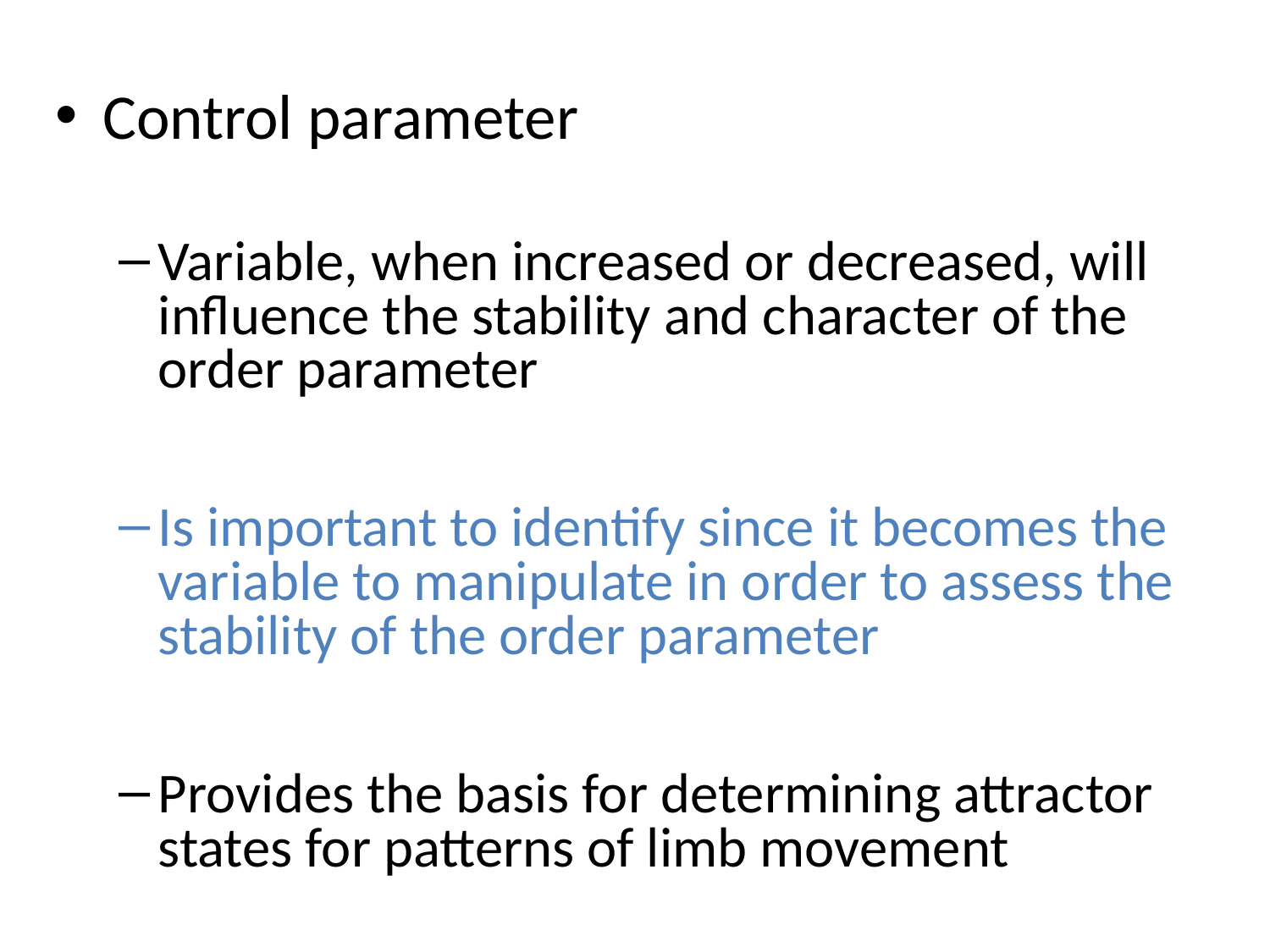

Control parameter

Variable, when increased or decreased, will influence the stability and character of the order parameter

Is important to identify since it becomes the variable to manipulate in order to assess the stability of the order parameter

Provides the basis for determining attractor states for patterns of limb movement